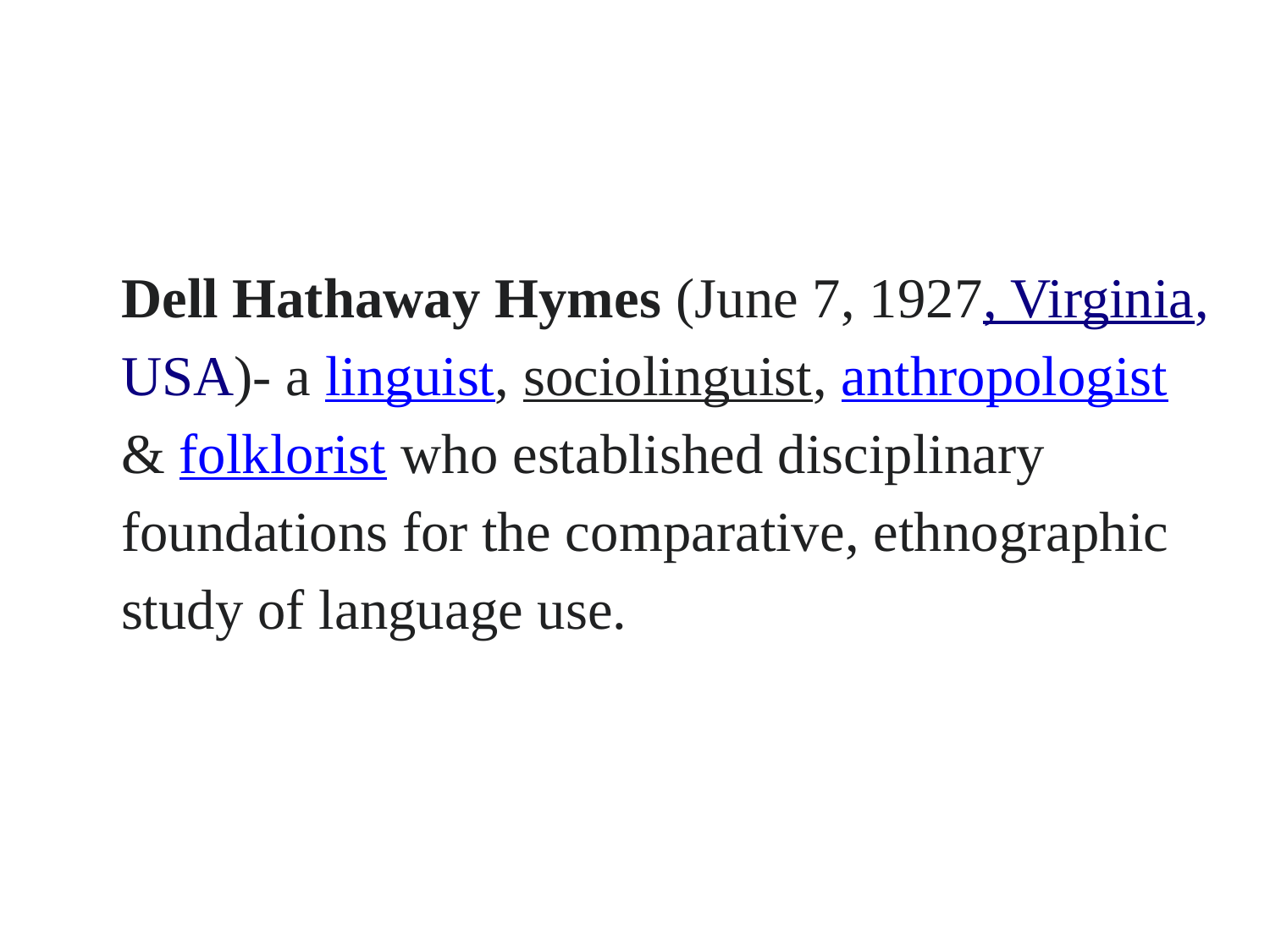

# Dell Hathaway Hymes (June 7, 1927, Virginia, USA)- a linguist, sociolinguist, anthropologist & folklorist who established disciplinary foundations for the comparative, ethnographic study of language use.